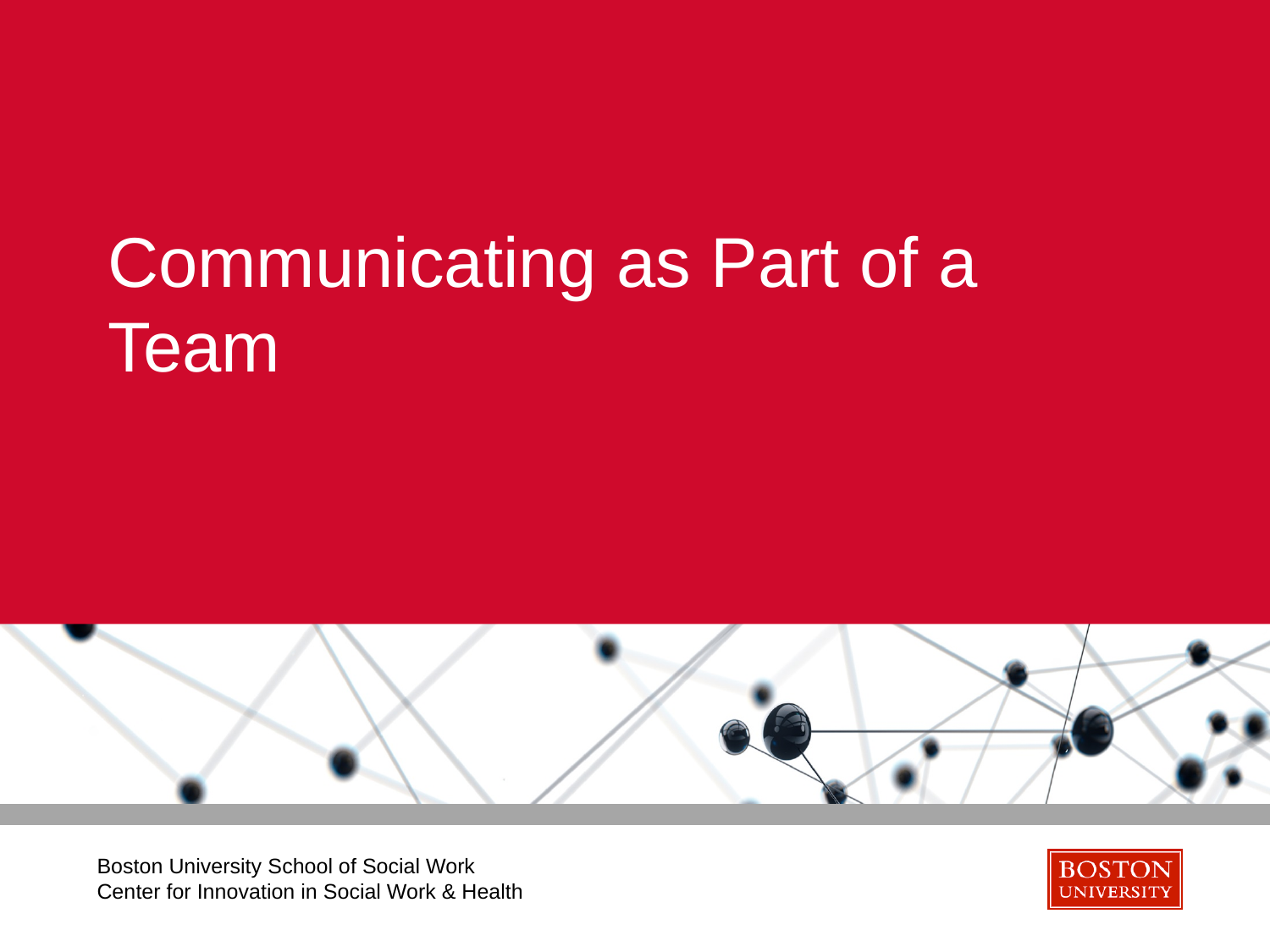

# Communicating as Part of a Team